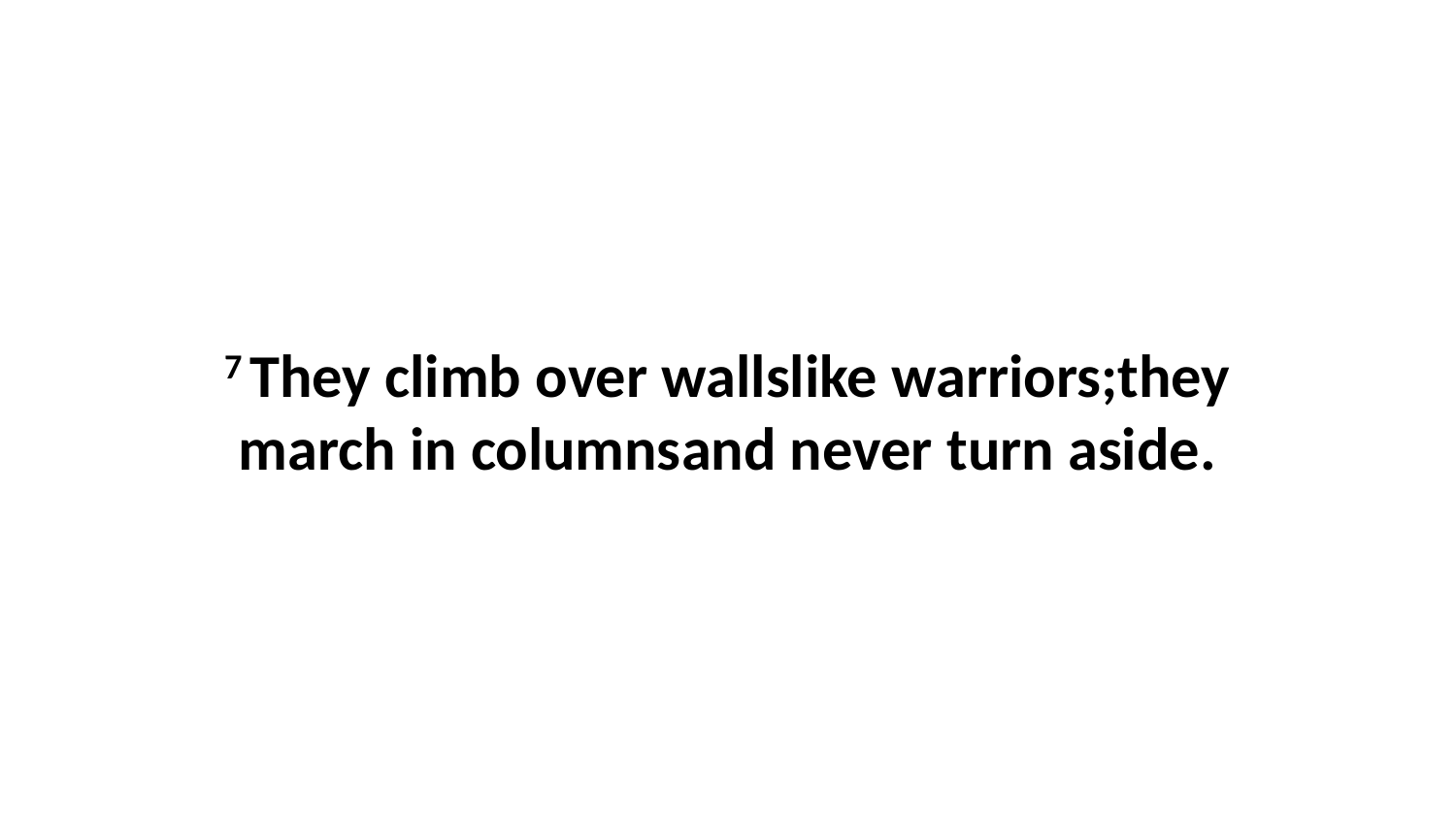

7 They climb over wallslike warriors;they march in columnsand never turn aside.